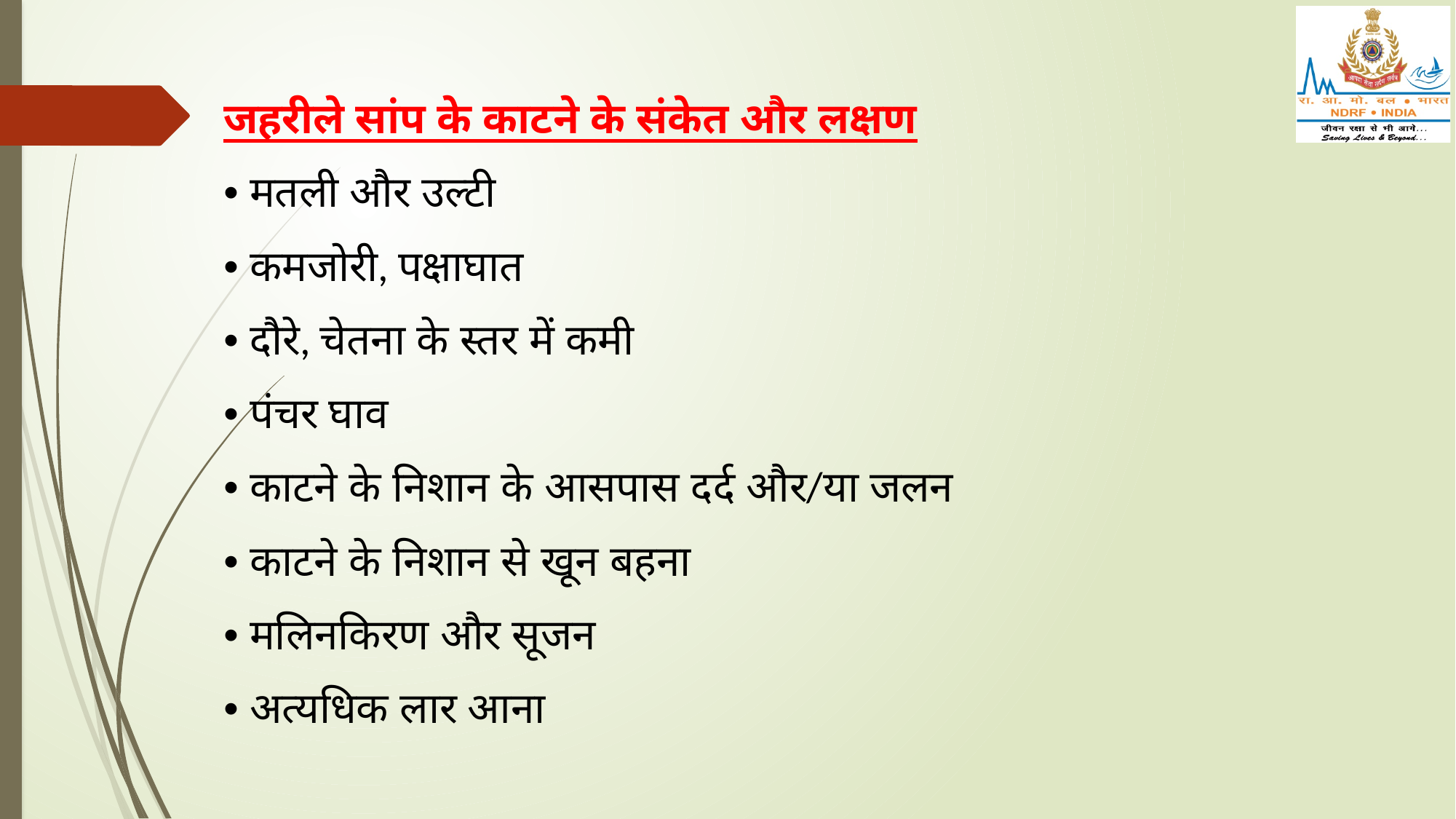

जहरीले सांप के काटने के संकेत और लक्षण
• मतली और उल्टी
• कमजोरी, पक्षाघात
• दौरे, चेतना के स्तर में कमी
• पंचर घाव
• काटने के निशान के आसपास दर्द और/या जलन
• काटने के निशान से खून बहना
• मलिनकिरण और सूजन
• अत्यधिक लार आना